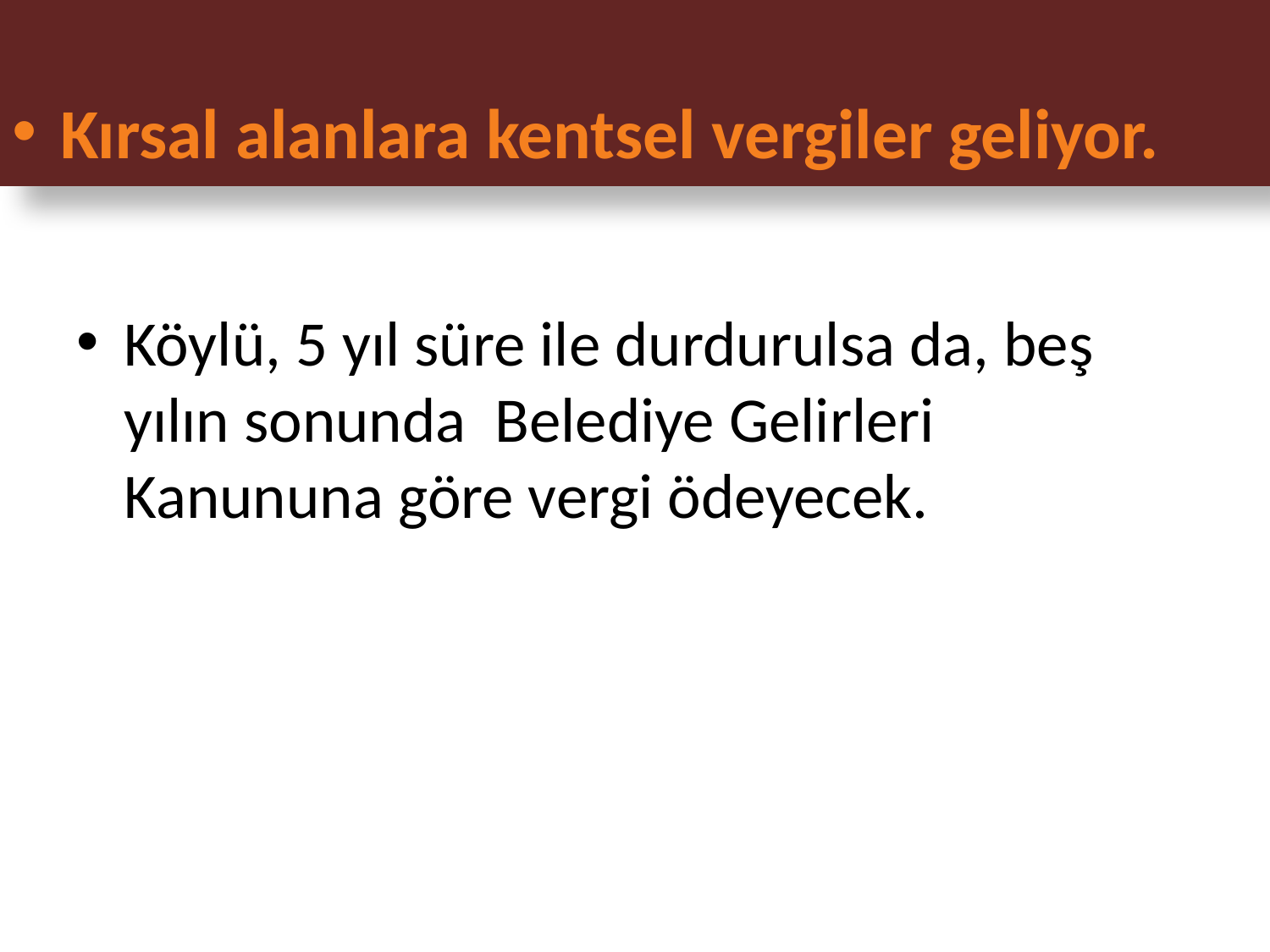

Kırsal alanlara kentsel vergiler geliyor.
Köylü, 5 yıl süre ile durdurulsa da, beş yılın sonunda  Belediye Gelirleri Kanununa göre vergi ödeyecek.